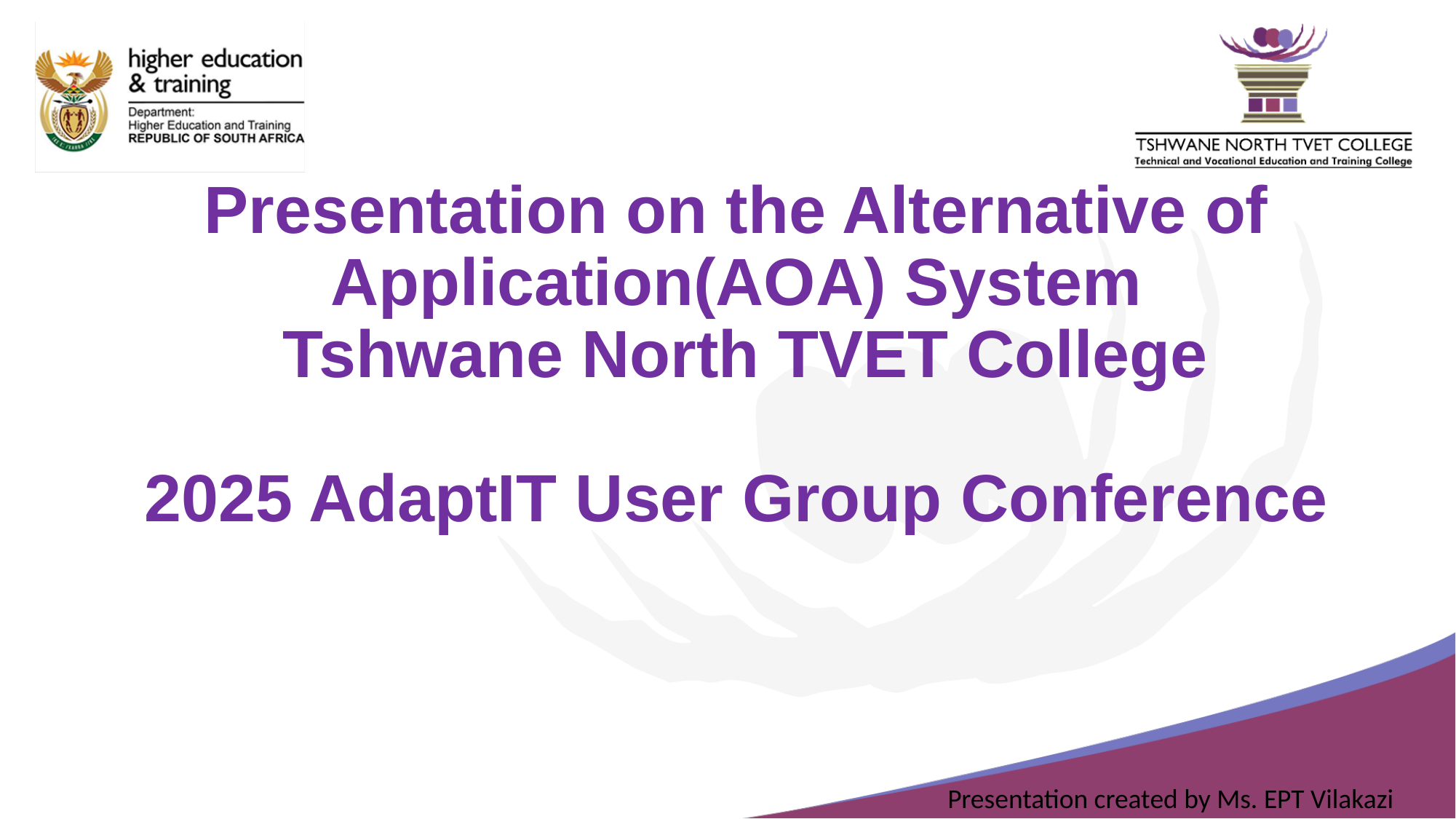

# Presentation on the Alternative of Application(AOA) System Tshwane North TVET College 2025 AdaptIT User Group Conference
Presentation created by Ms. EPT Vilakazi